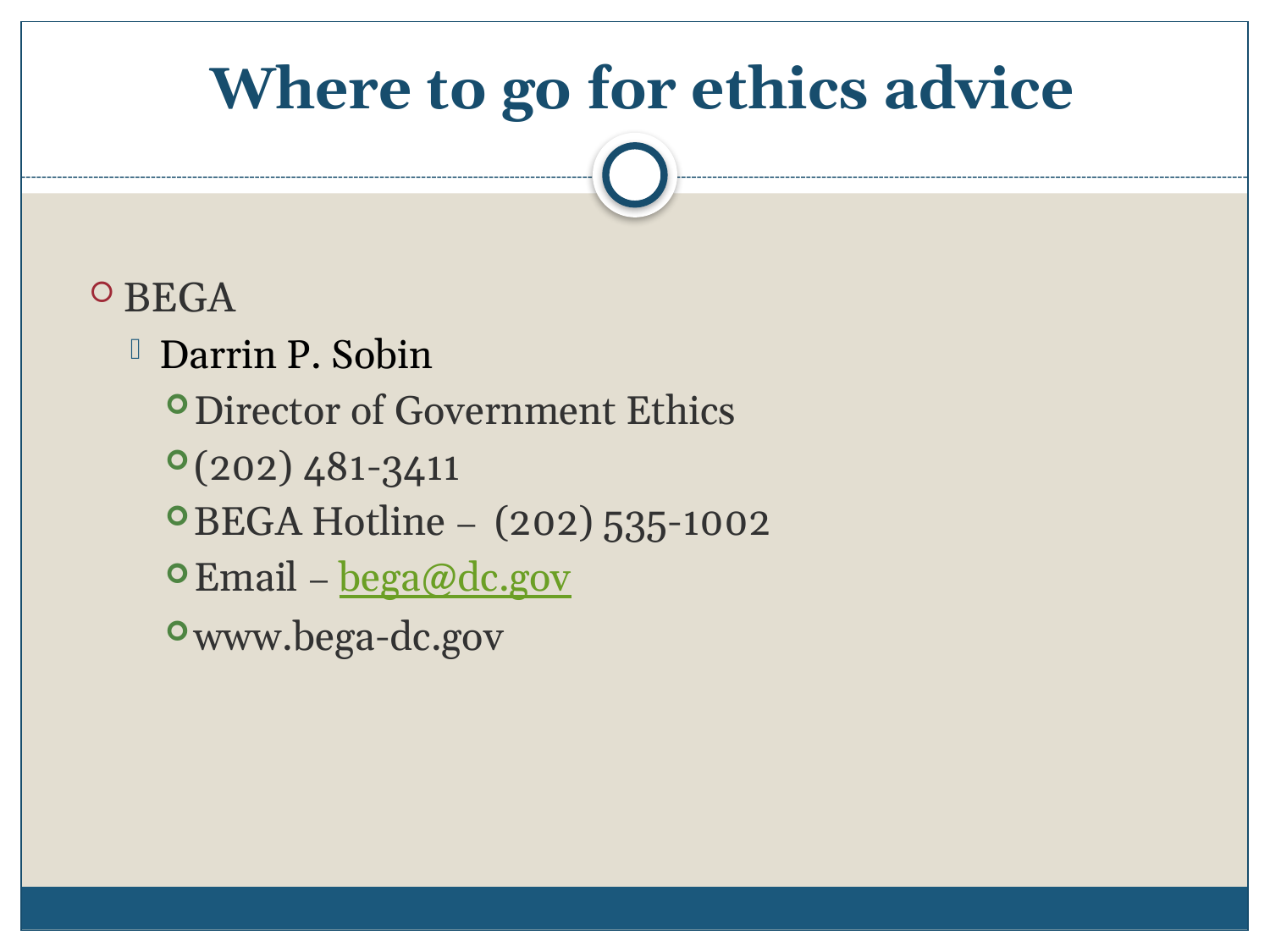

# Where to go for ethics advice

BEGA
Darrin P. Sobin
Director of Government Ethics
(202) 481-3411
BEGA Hotline –  (202) 535-1002
Email – bega@dc.gov
www.bega-dc.gov